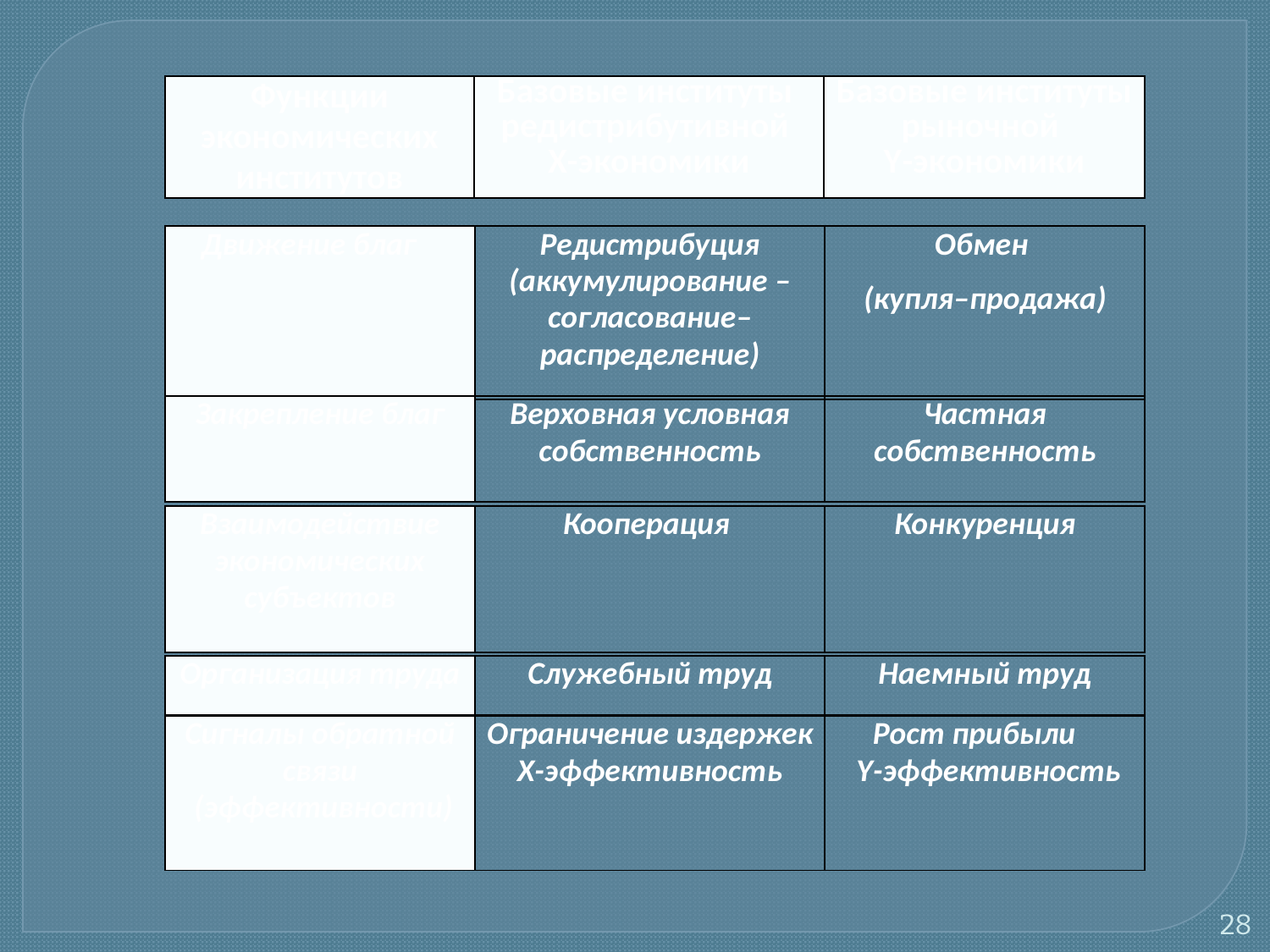

| Функции экономических институтов | Базовые институты редистрибутивной Х-экономики | Базовые институты рыночной Y-экономики |
| --- | --- | --- |
| Движение благ | Редистрибуция (аккумулирование –согласование–распределение) | Обмен (купля–продажа) |
| --- | --- | --- |
| Закрепление благ | Верховная условная собственность | Частная собственность |
| --- | --- | --- |
| Взаимодействие экономических субъектов | Кооперация | Конкуренция |
| --- | --- | --- |
| Организация труда | Служебный труд | Наемный труд |
| --- | --- | --- |
| Сигналы обратной связи (эффективности) | Ограничение издержек Х-эффективность | Рост прибыли Y-эффективность |
| --- | --- | --- |
28